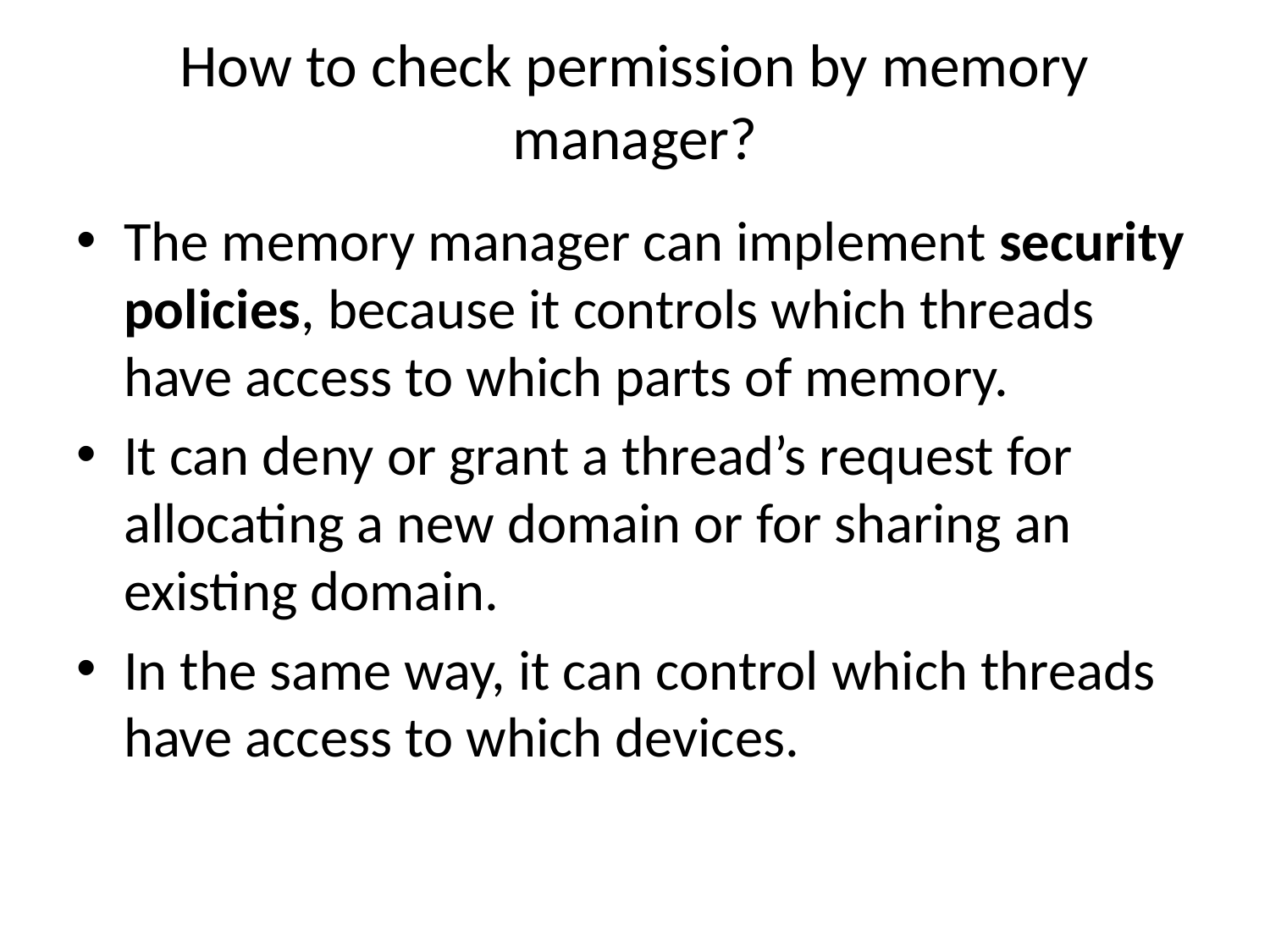

# How to check permission by memory manager?
The memory manager can implement security policies, because it controls which threads have access to which parts of memory.
It can deny or grant a thread’s request for allocating a new domain or for sharing an existing domain.
In the same way, it can control which threads have access to which devices.